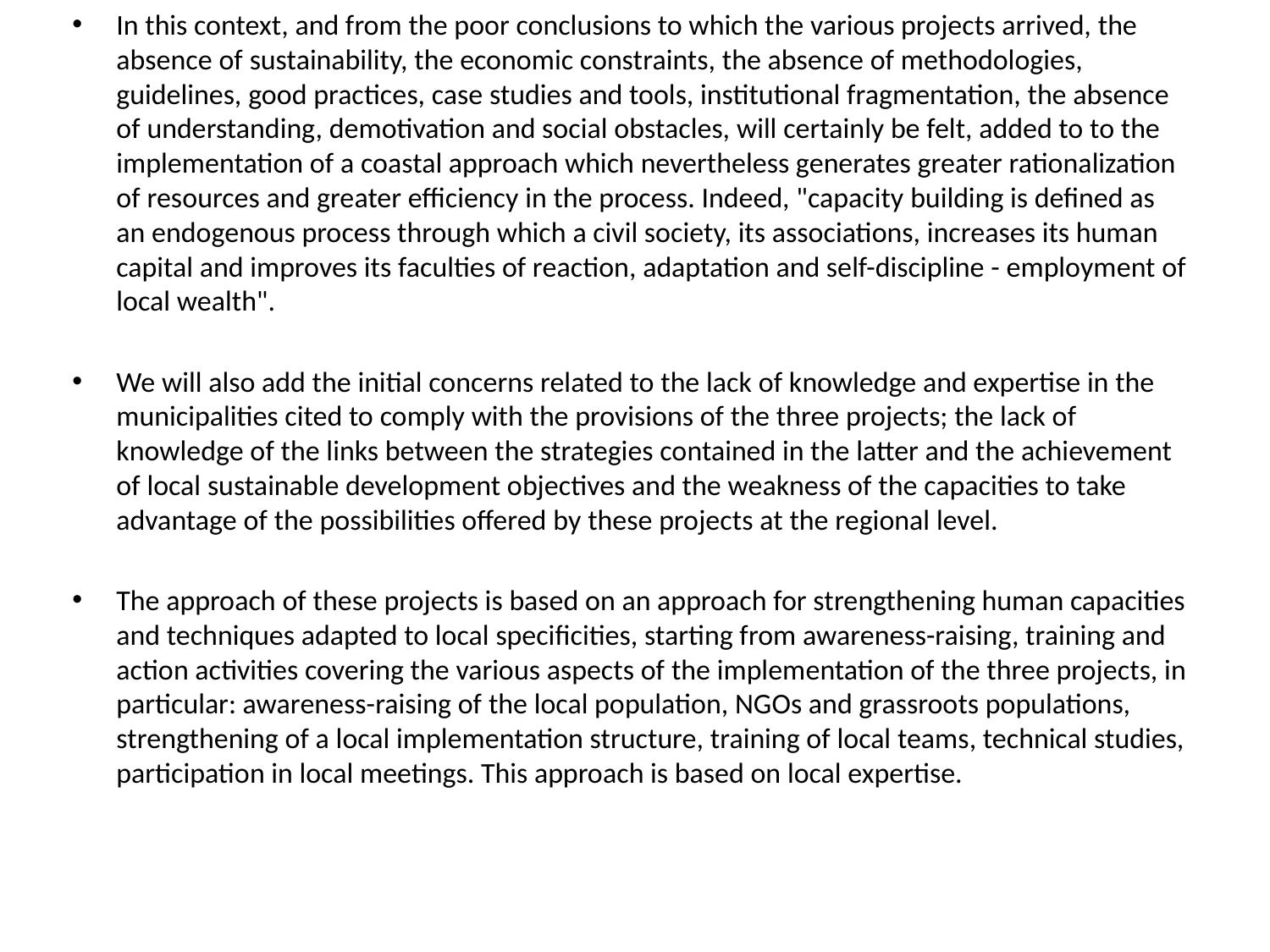

In this context, and from the poor conclusions to which the various projects arrived, the absence of sustainability, the economic constraints, the absence of methodologies, guidelines, good practices, case studies and tools, institutional fragmentation, the absence of understanding, demotivation and social obstacles, will certainly be felt, added to to the implementation of a coastal approach which nevertheless generates greater rationalization of resources and greater efficiency in the process. Indeed, "capacity building is defined as an endogenous process through which a civil society, its associations, increases its human capital and improves its faculties of reaction, adaptation and self-discipline - employment of local wealth".

We will also add the initial concerns related to the lack of knowledge and expertise in the municipalities cited to comply with the provisions of the three projects; the lack of knowledge of the links between the strategies contained in the latter and the achievement of local sustainable development objectives and the weakness of the capacities to take advantage of the possibilities offered by these projects at the regional level.

The approach of these projects is based on an approach for strengthening human capacities and techniques adapted to local specificities, starting from awareness-raising, training and action activities covering the various aspects of the implementation of the three projects, in particular: awareness-raising of the local population, NGOs and grassroots populations, strengthening of a local implementation structure, training of local teams, technical studies, participation in local meetings. This approach is based on local expertise.